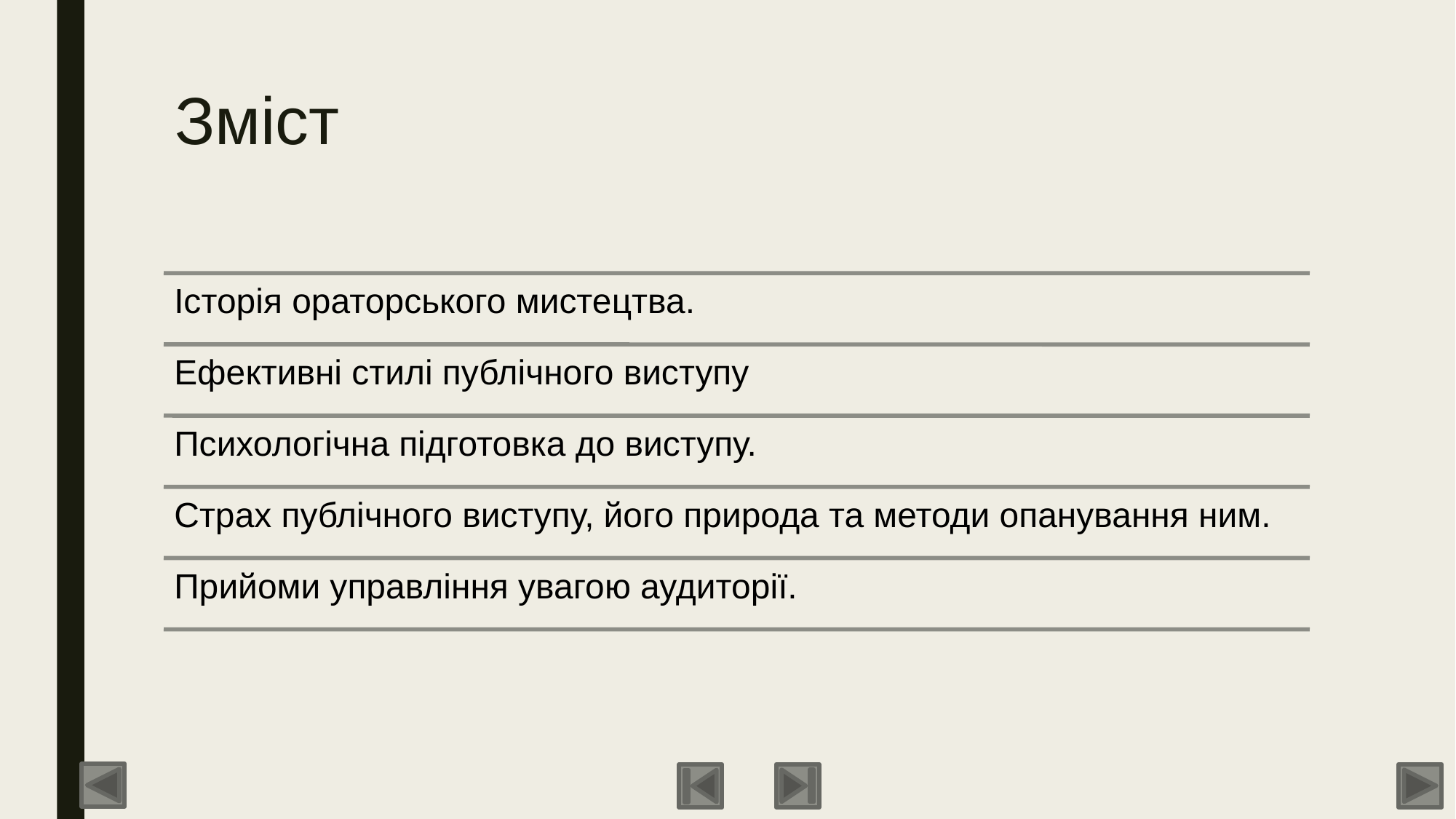

# Зміст
Історія ораторського мистецтва.
Ефективні стилі публічного виступу
Психологічна підготовка до виступу.
Страх публічного виступу, його природа та методи опанування ним.
Прийоми управління увагою аудиторії.